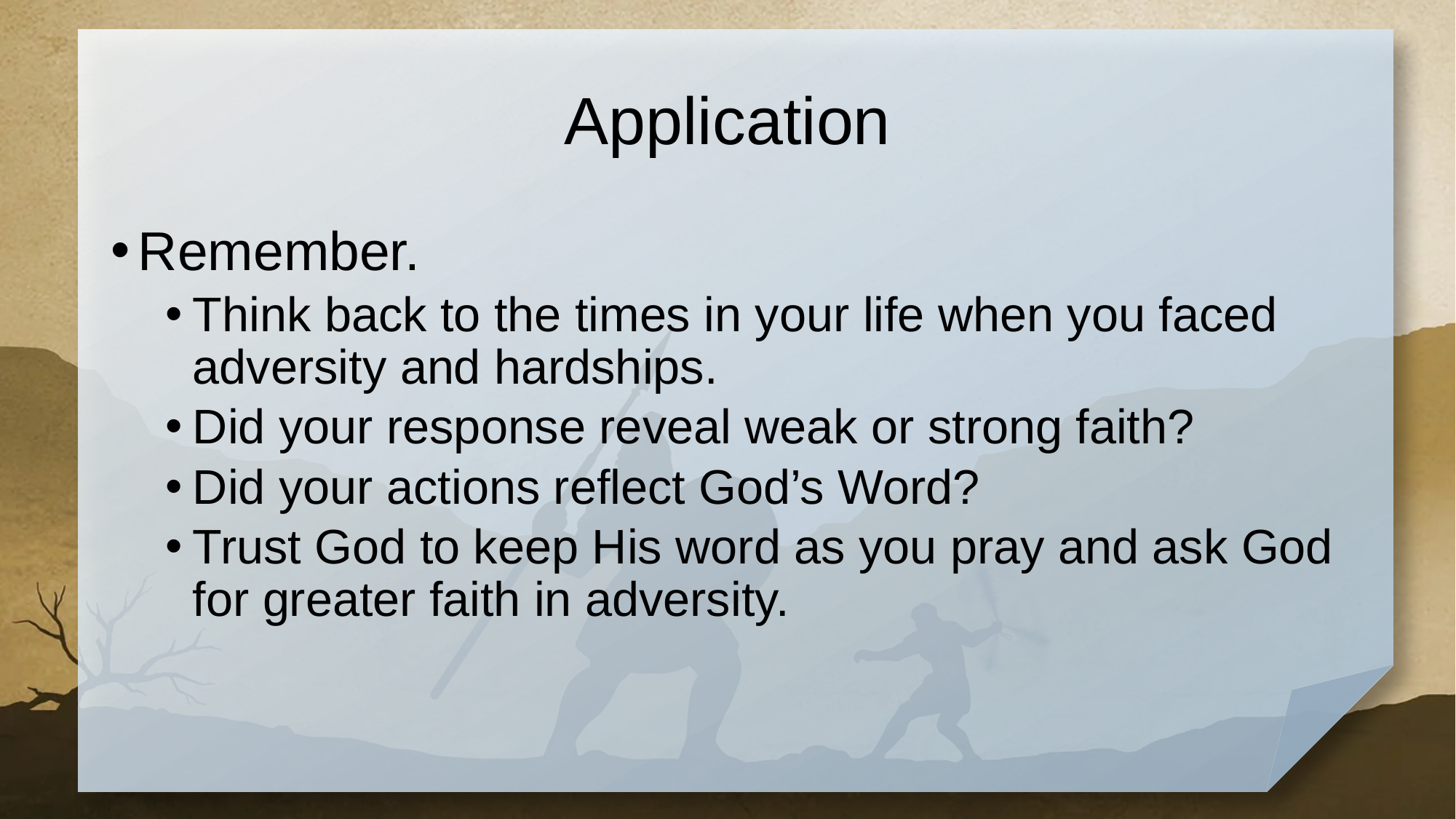

# Application
Remember.
Think back to the times in your life when you faced adversity and hardships.
Did your response reveal weak or strong faith?
Did your actions reflect God’s Word?
Trust God to keep His word as you pray and ask God for greater faith in adversity.